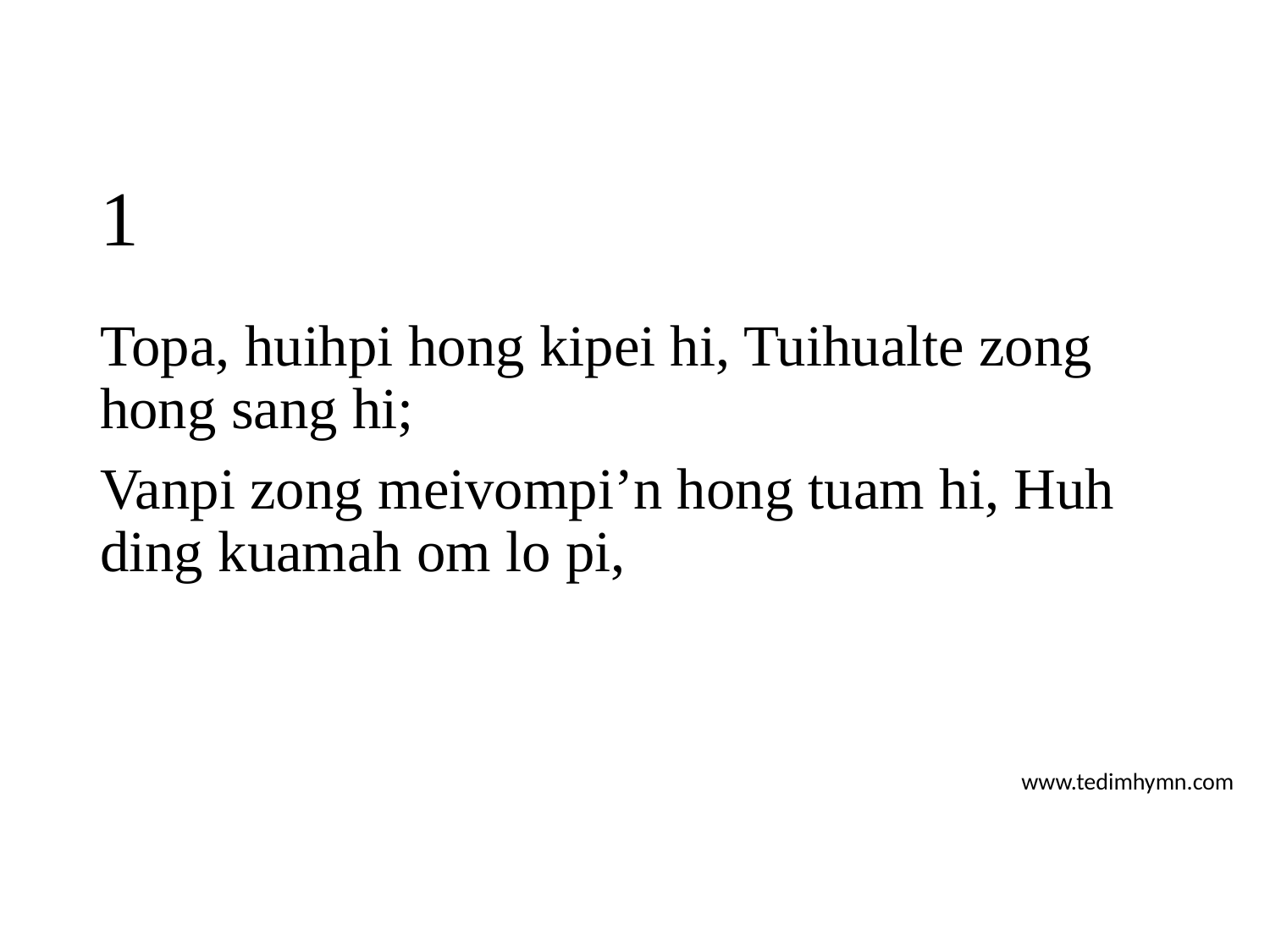

# 1
Topa, huihpi hong kipei hi, Tuihualte zong hong sang hi;
Vanpi zong meivompi’n hong tuam hi, Huh ding kuamah om lo pi,
www.tedimhymn.com